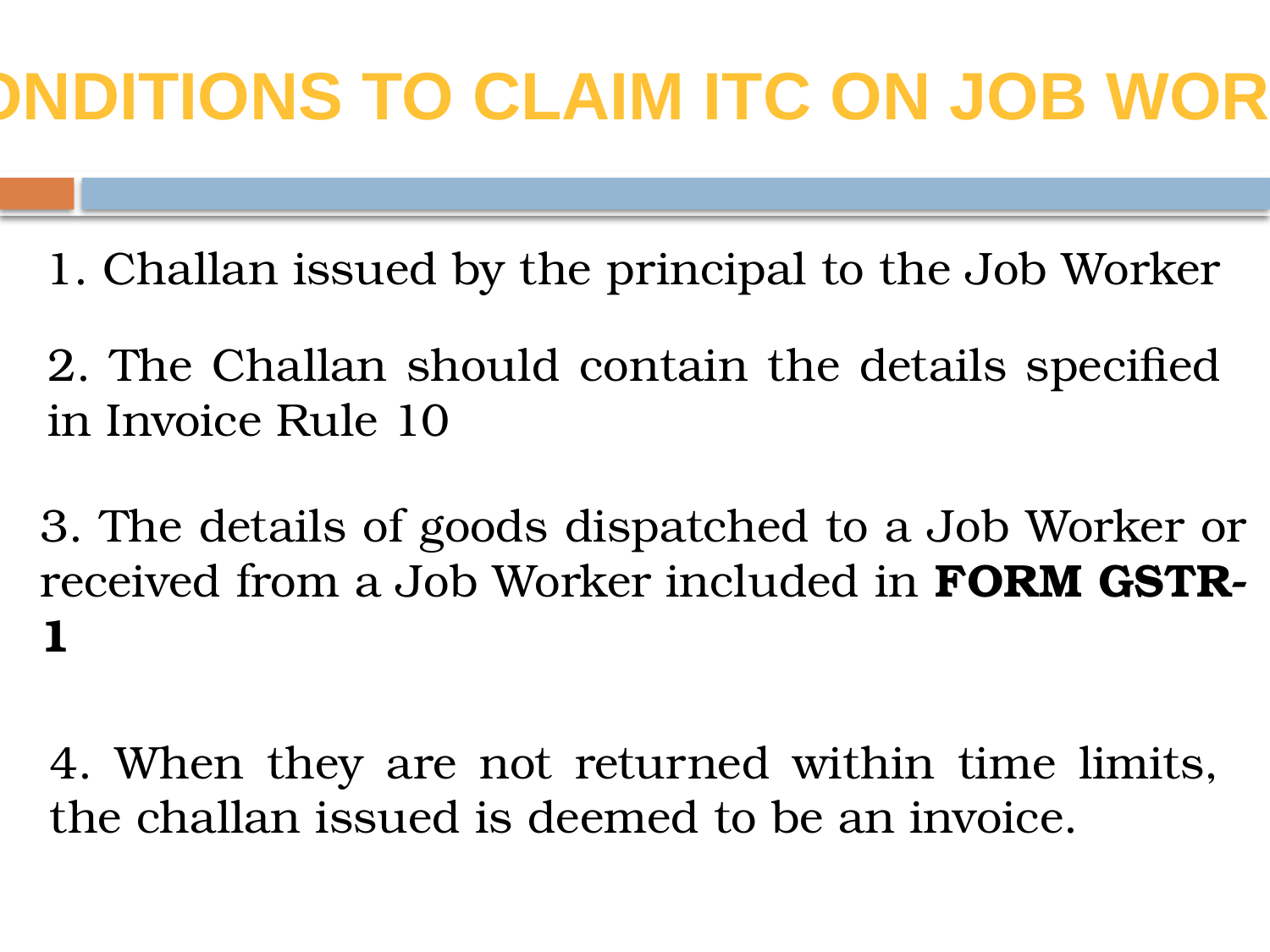

Conditions to claim Itc on job work:
1. Challan issued by the principal to the Job Worker
2. The Challan should contain the details specified in Invoice Rule 10
3. The details of goods dispatched to a Job Worker or received from a Job Worker included in FORM GSTR-1
4. When they are not returned within time limits, the challan issued is deemed to be an invoice.